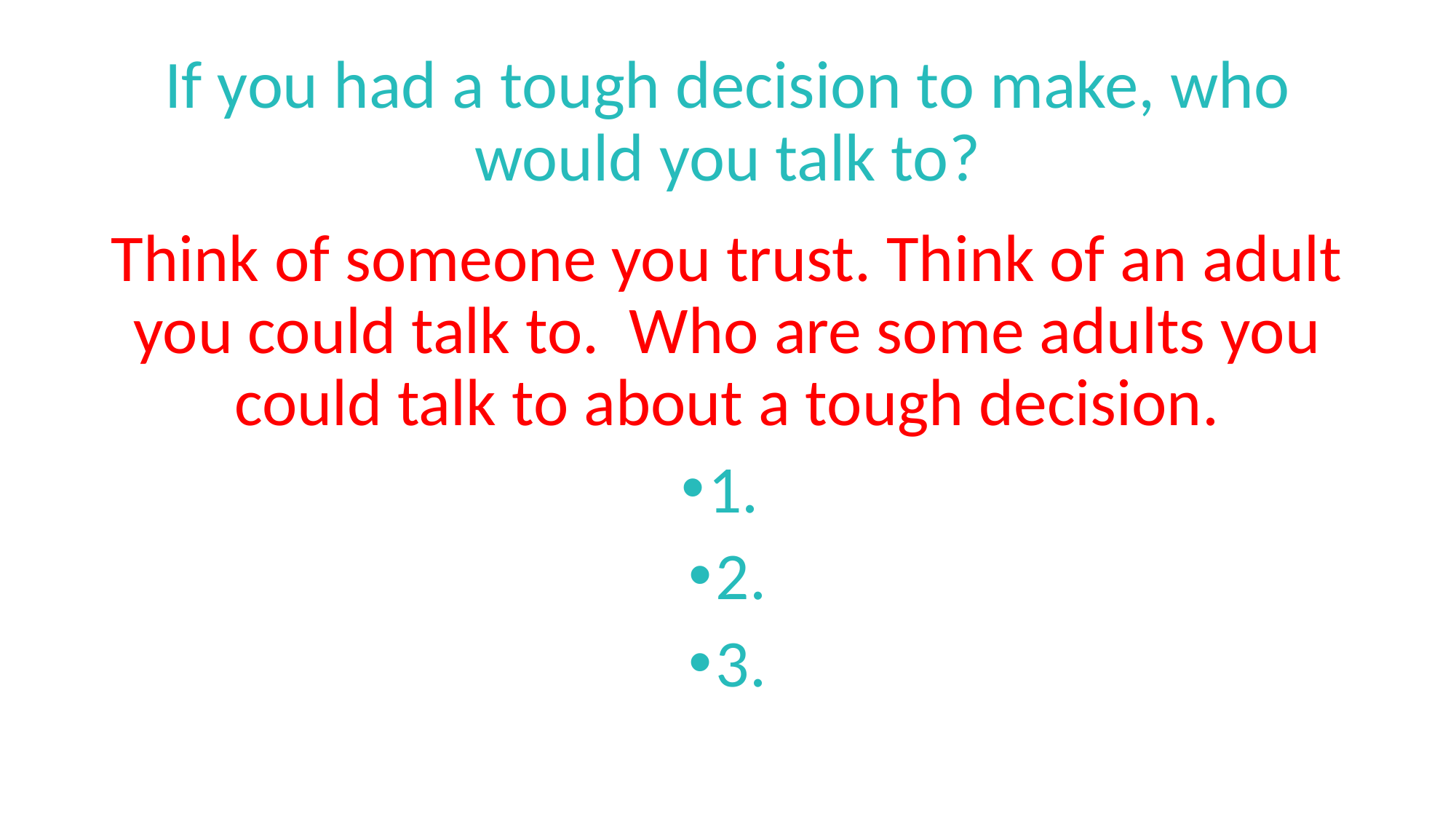

# If you had a tough decision to make, who would you talk to?
Think of someone you trust. Think of an adult you could talk to.  Who are some adults you could talk to about a tough decision.
1.
2.
3.